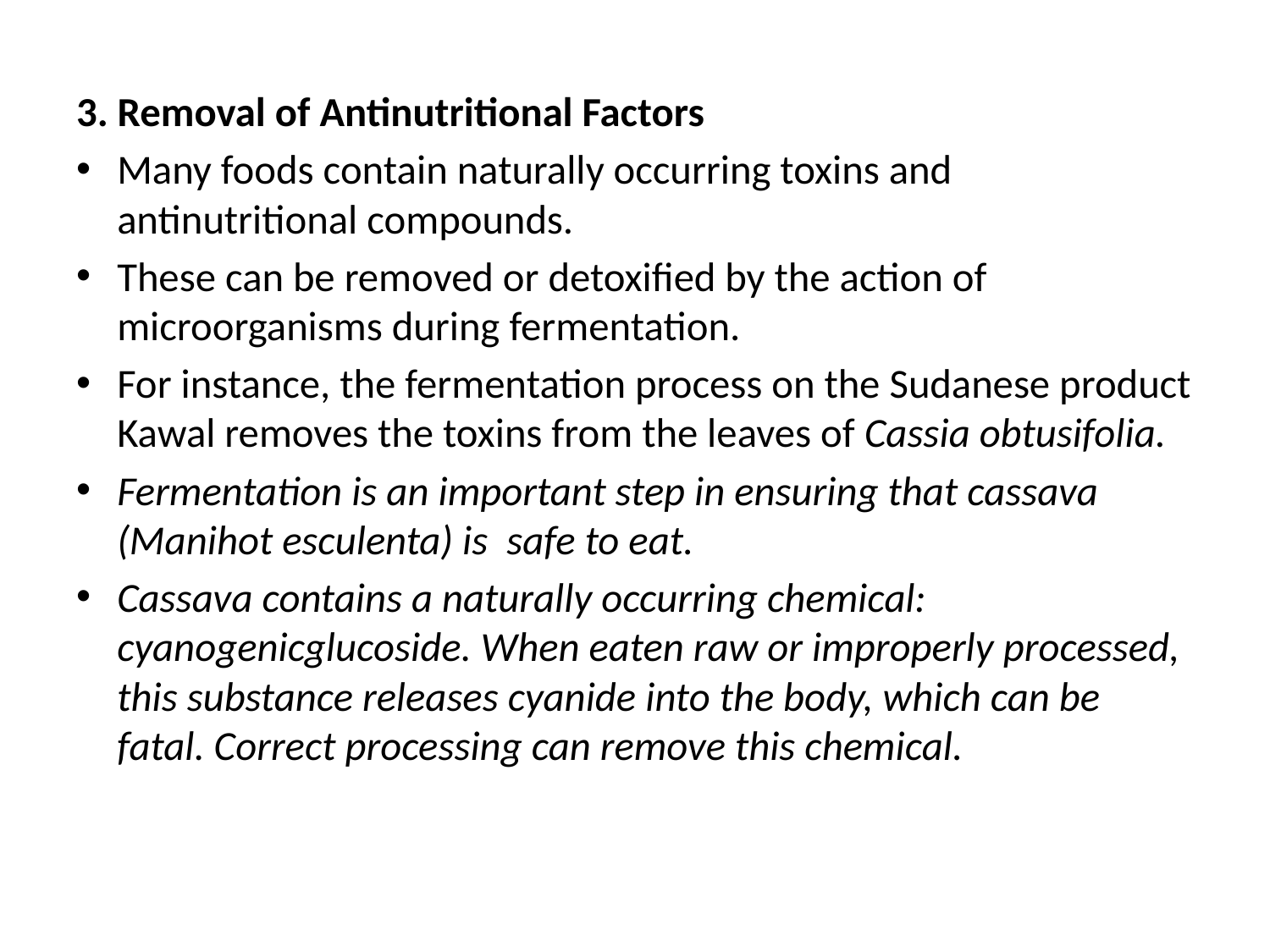

3. Removal of Antinutritional Factors
Many foods contain naturally occurring toxins and antinutritional compounds.
These can be removed or detoxified by the action of microorganisms during fermentation.
For instance, the fermentation process on the Sudanese product Kawal removes the toxins from the leaves of Cassia obtusifolia.
Fermentation is an important step in ensuring that cassava (Manihot esculenta) is  safe to eat.
Cassava contains a naturally occurring chemical: cyanogenicglucoside. When eaten raw or improperly processed, this substance releases cyanide into the body, which can be fatal. Correct processing can remove this chemical.